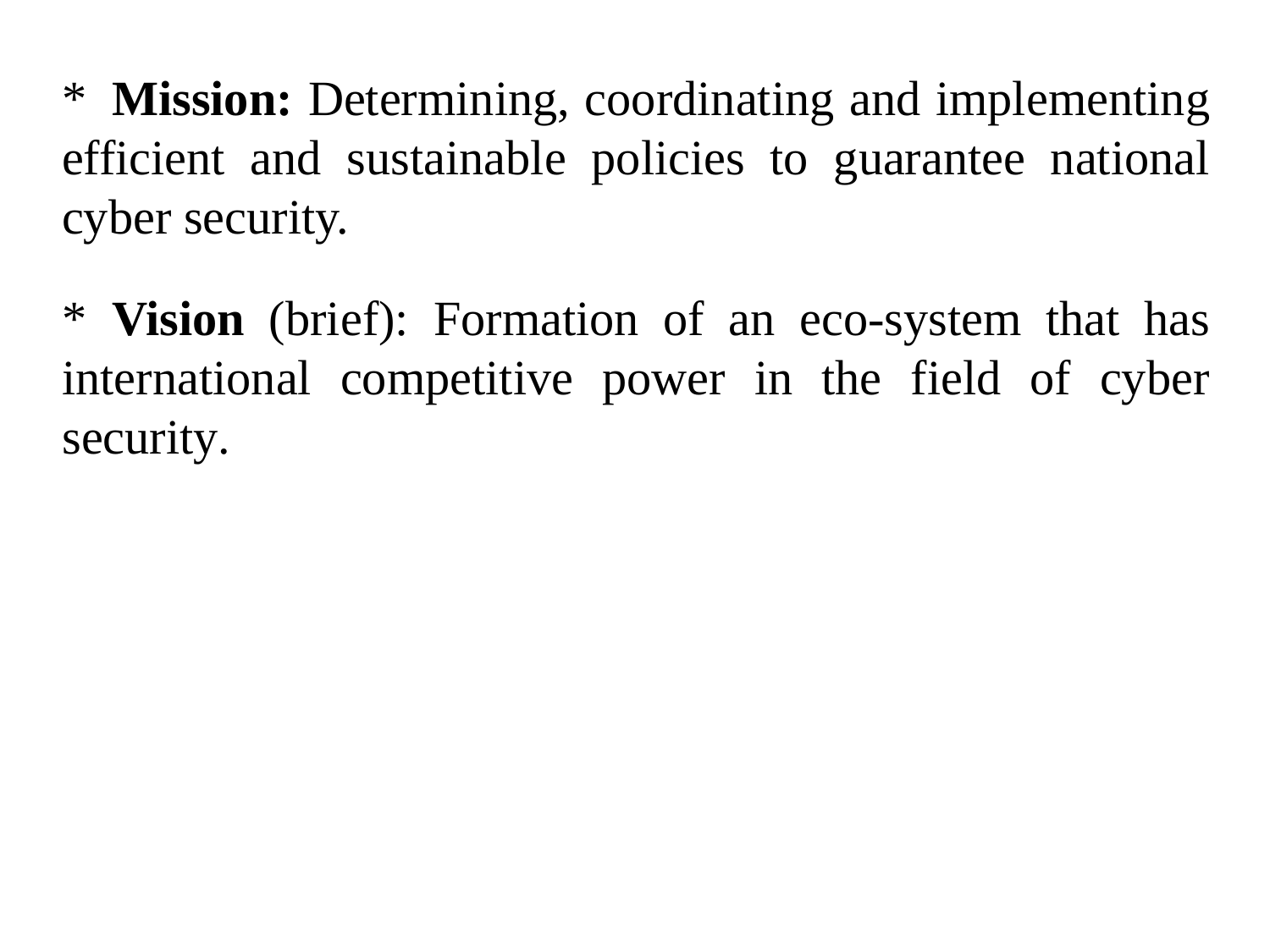

*	Mission: Determining, coordinating and implementing efficient and sustainable policies to guarantee national cyber security.

*	Vision (brief): Formation of an eco-system that has international competitive power in the field of cyber security.